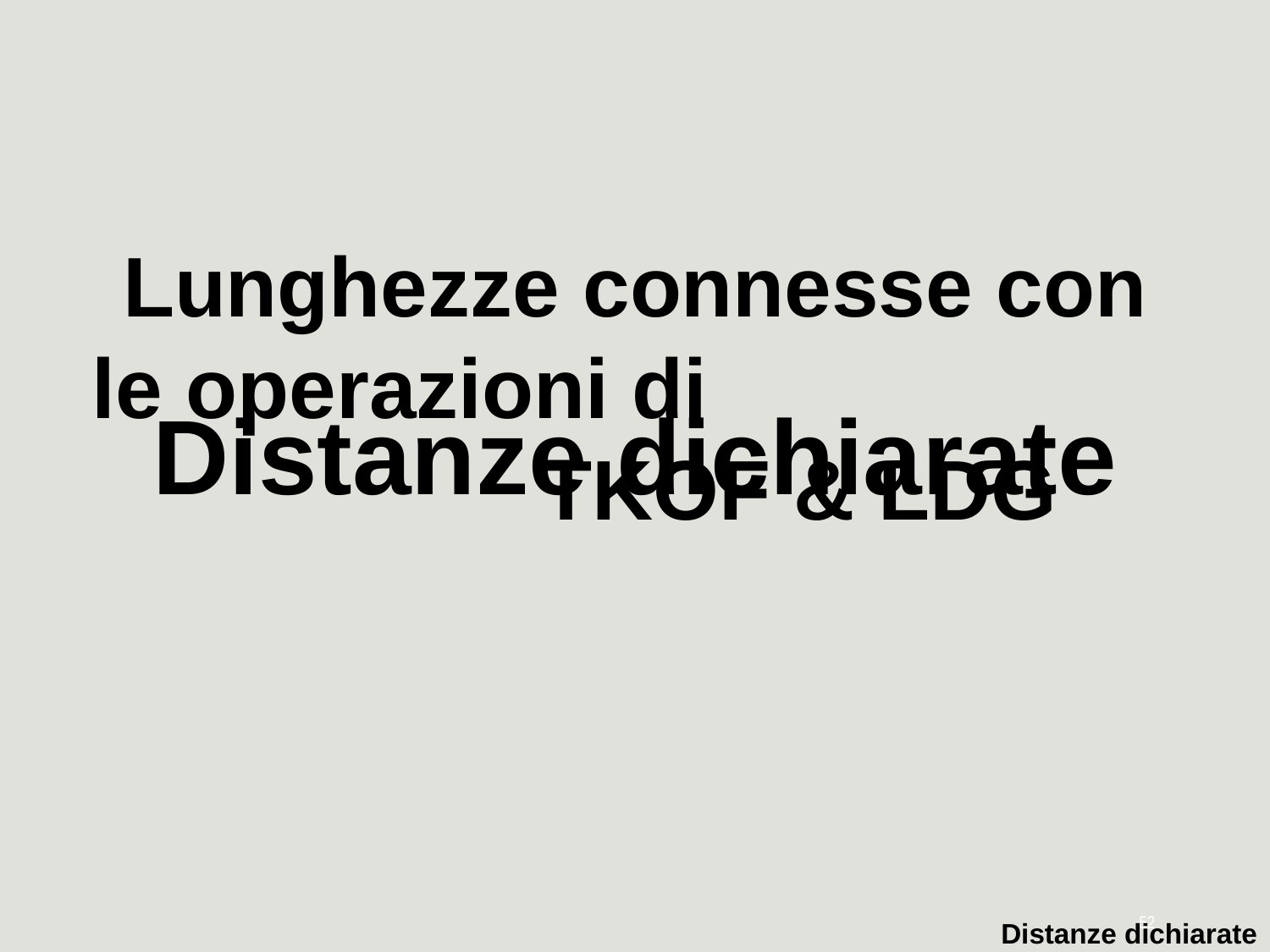

Lunghezze connesse con le operazioni di                                   TKOF & LDG
Distanze dichiarate
52
Distanze dichiarate